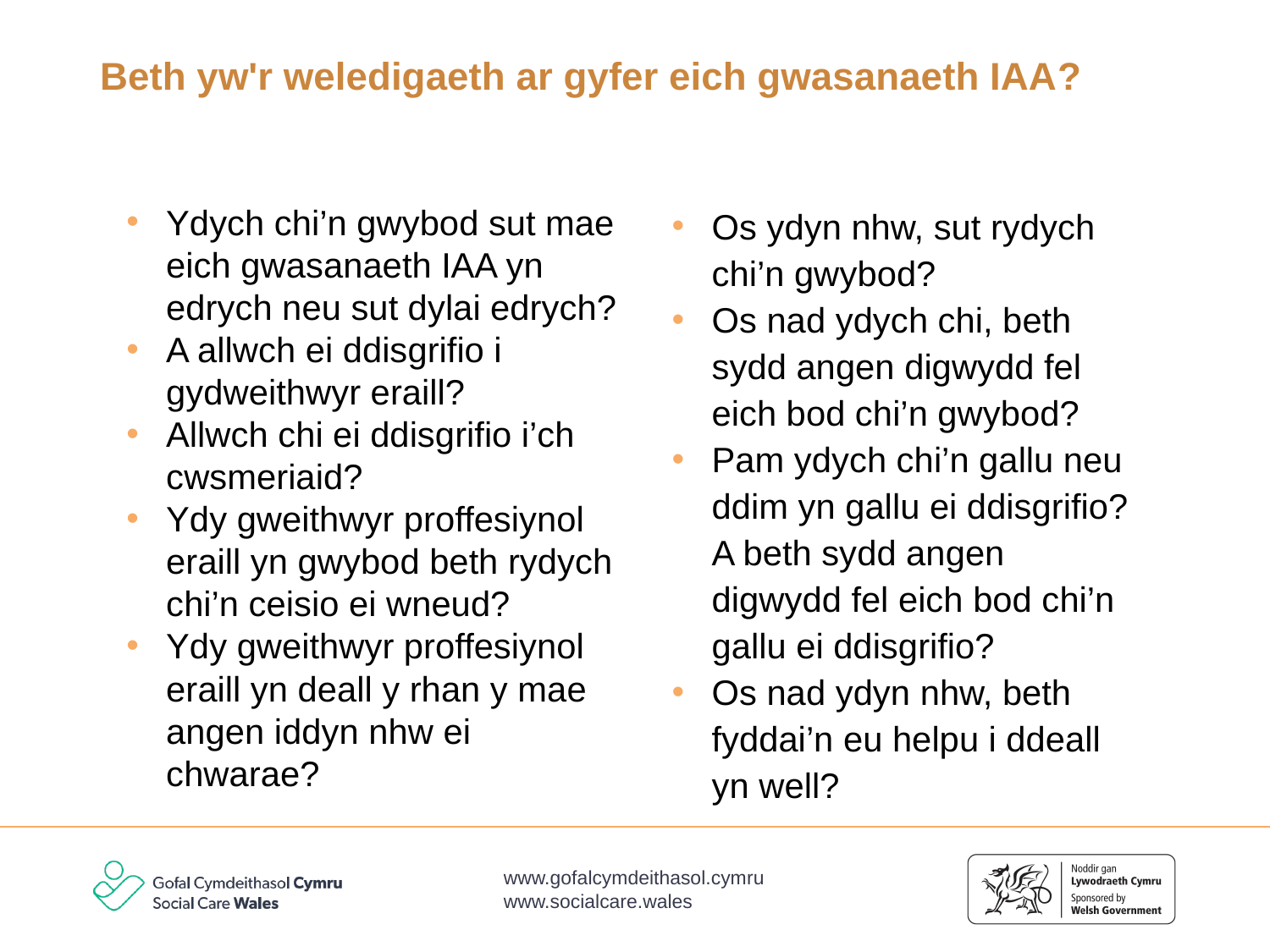

# Beth yw'r weledigaeth ar gyfer eich gwasanaeth IAA?
Ydych chi’n gwybod sut mae eich gwasanaeth IAA yn edrych neu sut dylai edrych?
A allwch ei ddisgrifio i gydweithwyr eraill?
Allwch chi ei ddisgrifio i’ch cwsmeriaid?
Ydy gweithwyr proffesiynol eraill yn gwybod beth rydych chi’n ceisio ei wneud?
Ydy gweithwyr proffesiynol eraill yn deall y rhan y mae angen iddyn nhw ei chwarae?
Os ydyn nhw, sut rydych chi’n gwybod?
Os nad ydych chi, beth sydd angen digwydd fel eich bod chi’n gwybod?
Pam ydych chi’n gallu neu ddim yn gallu ei ddisgrifio? A beth sydd angen digwydd fel eich bod chi’n gallu ei ddisgrifio?
Os nad ydyn nhw, beth fyddai’n eu helpu i ddeall yn well?